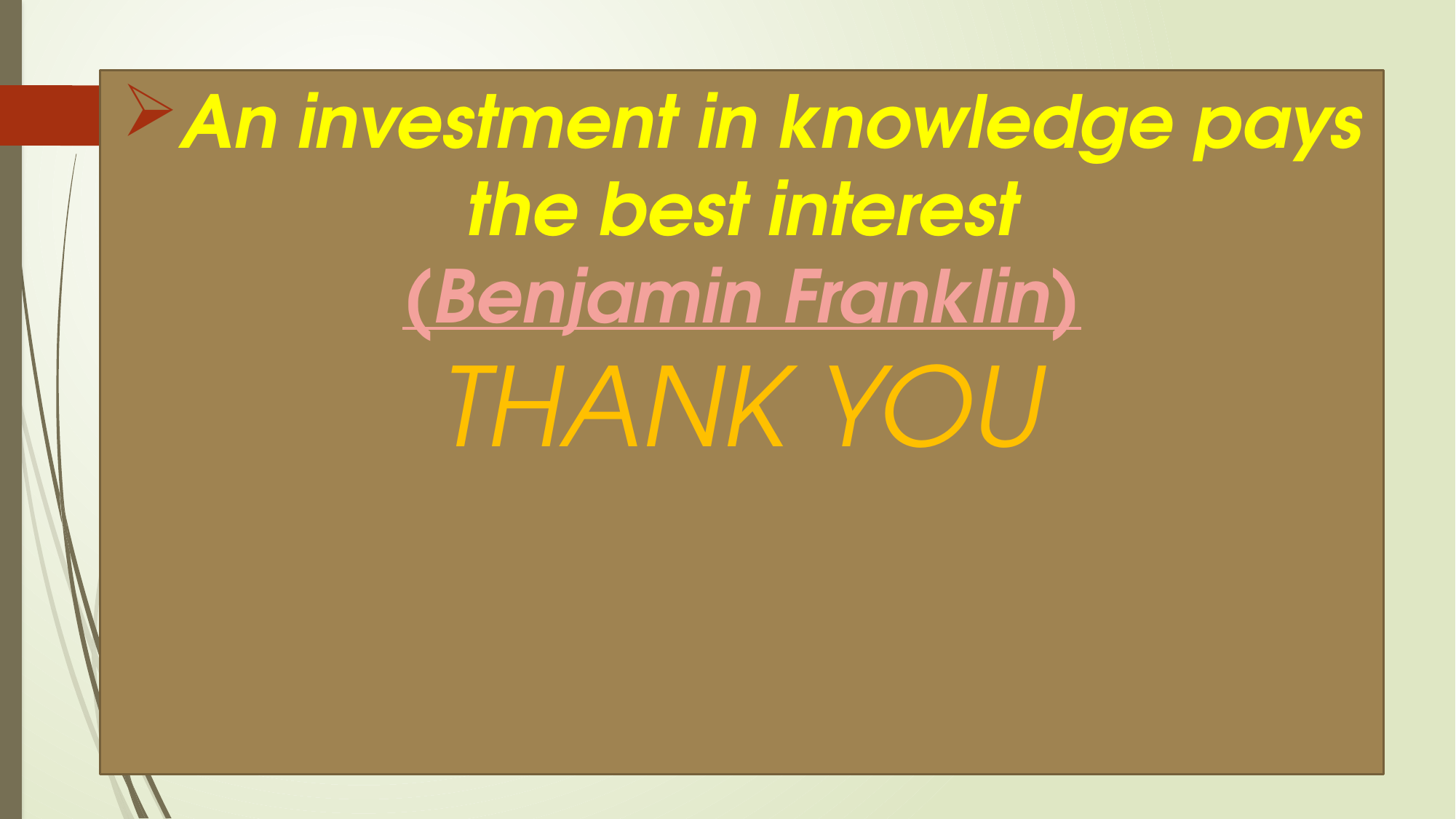

An investment in knowledge pays the best interest
(Benjamin Franklin)
THANK YOU